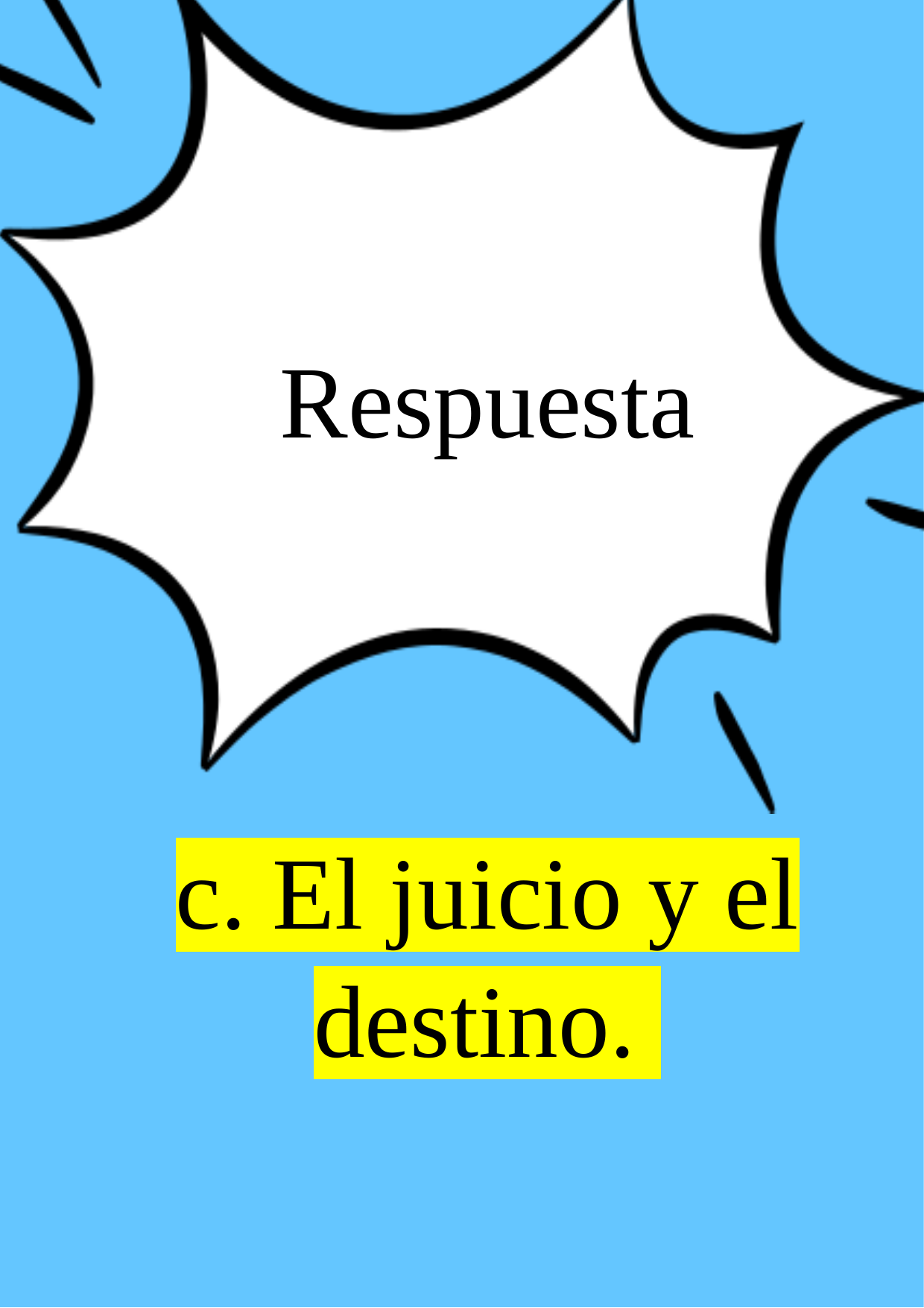

Respuesta

c. El juicio y el destino.